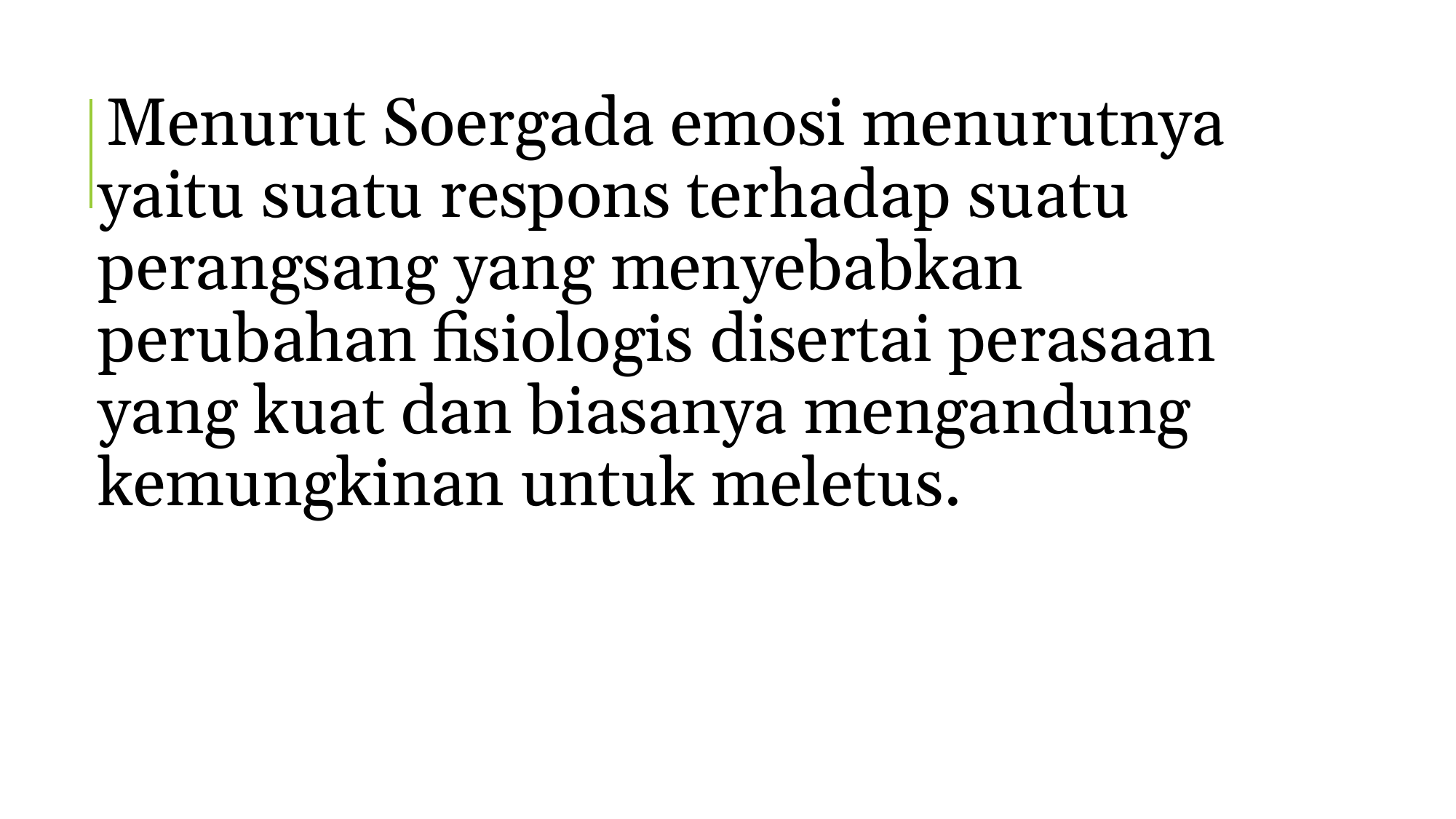

Menurut Soergada emosi menurutnya yaitu suatu respons terhadap suatu perangsang yang menyebabkan perubahan fisiologis disertai perasaan yang kuat dan biasanya mengandung kemungkinan untuk meletus.